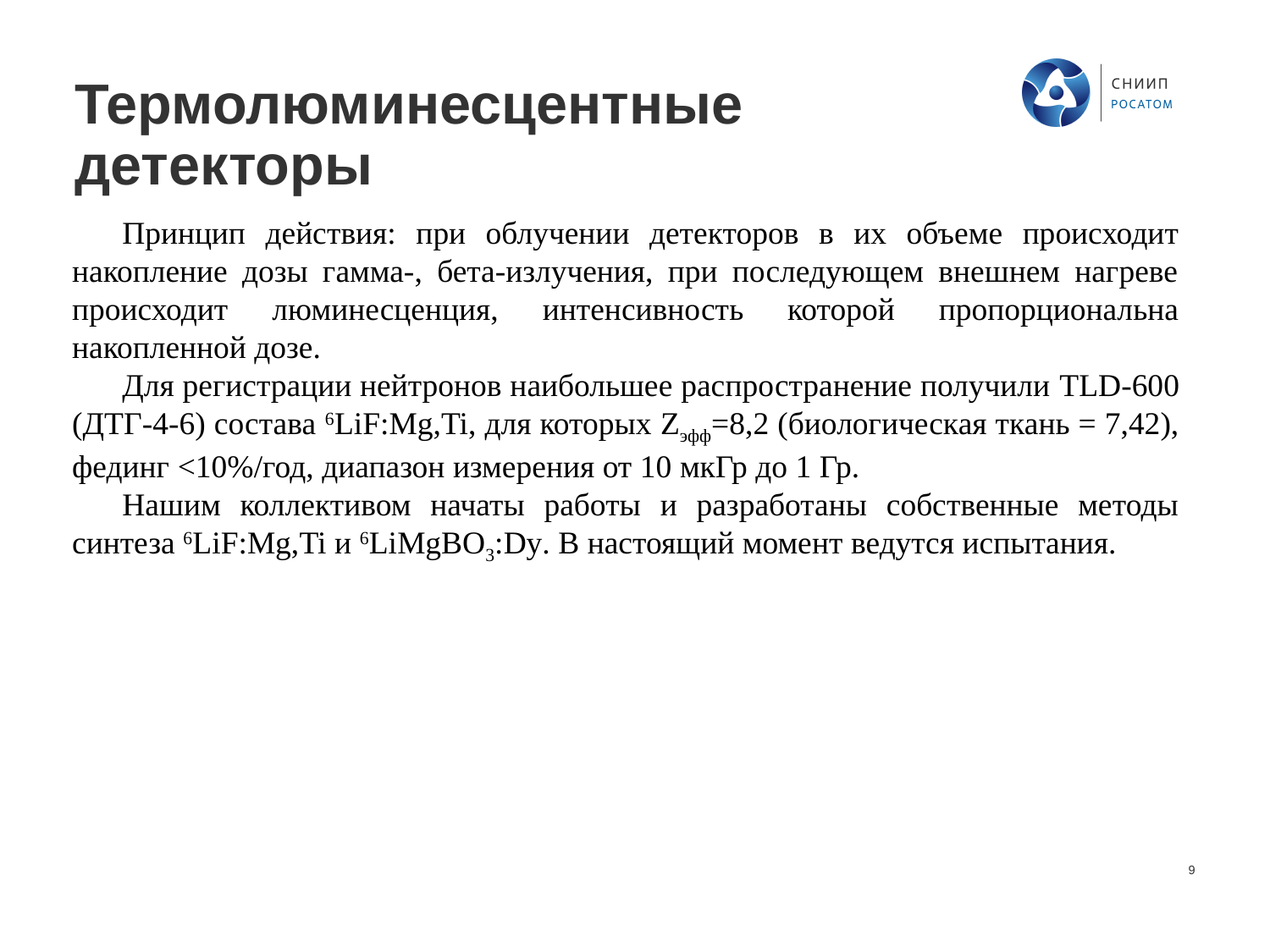

# Термолюминесцентные детекторы
	Принцип действия: при облучении детекторов в их объеме происходит накопление дозы гамма-, бета-излучения, при последующем внешнем нагреве происходит люминесценция, интенсивность которой пропорциональна накопленной дозе.
	Для регистрации нейтронов наибольшее распространение получили TLD-600 (ДТГ-4-6) состава 6LiF:Mg,Ti, для которых Zэфф=8,2 (биологическая ткань = 7,42), фединг <10%/год, диапазон измерения от 10 мкГр до 1 Гр.
	Нашим коллективом начаты работы и разработаны собственные методы синтеза 6LiF:Mg,Ti и 6LiMgBO3:Dy. В настоящий момент ведутся испытания.